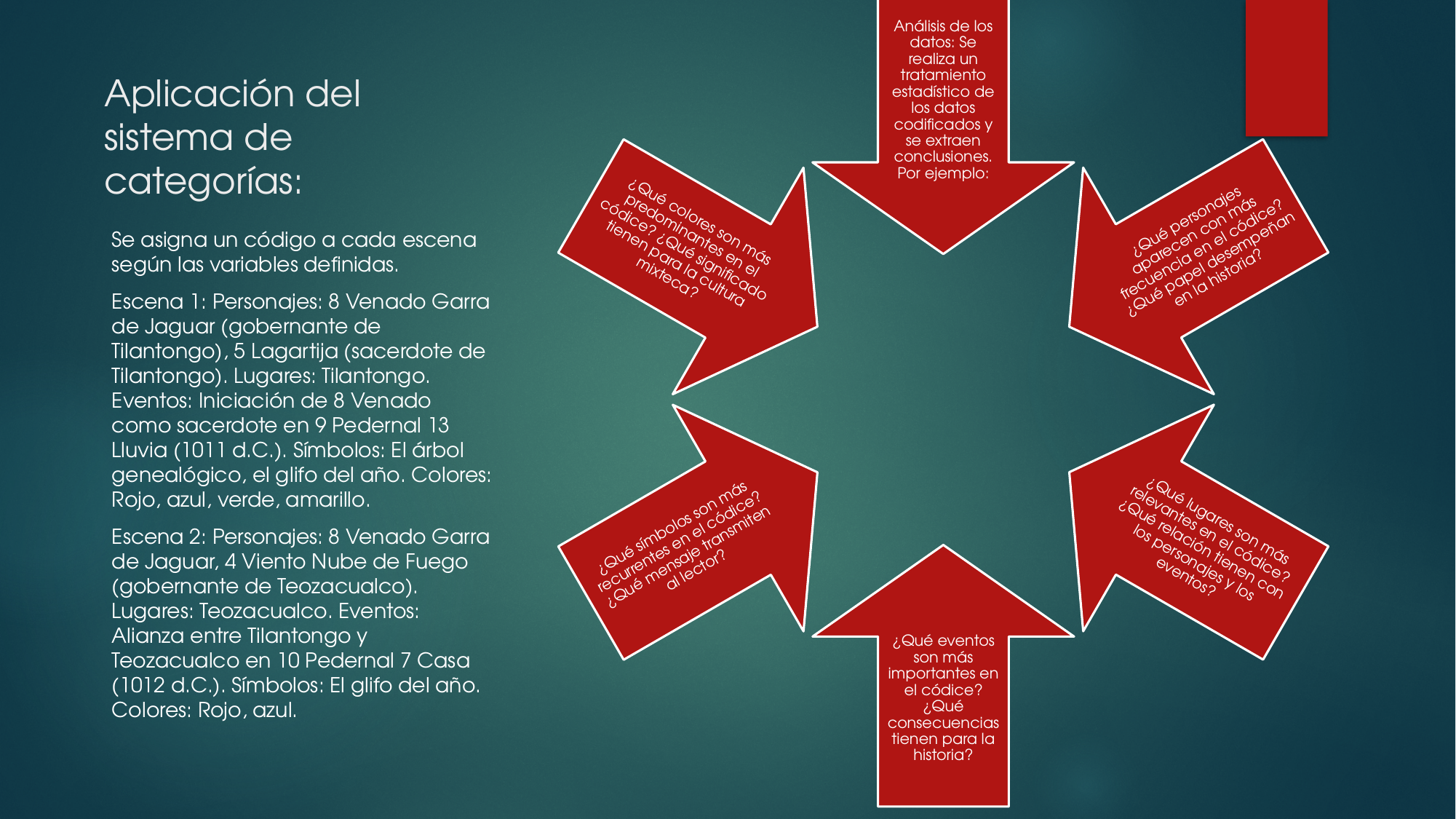

Análisis de los datos: Se realiza un tratamiento estadístico de los datos codificados y se extraen conclusiones. Por ejemplo:
¿Qué personajes aparecen con más frecuencia en el códice? ¿Qué papel desempeñan en la historia?
¿Qué lugares son más relevantes en el códice? ¿Qué relación tienen con los personajes y los eventos?
¿Qué eventos son más importantes en el códice? ¿Qué consecuencias tienen para la historia?
¿Qué símbolos son más recurrentes en el códice? ¿Qué mensaje transmiten al lector?
¿Qué colores son más predominantes en el códice? ¿Qué significado tienen para la cultura mixteca?
# Aplicación del sistema de categorías:
Se asigna un código a cada escena según las variables definidas.
Escena 1: Personajes: 8 Venado Garra de Jaguar (gobernante de Tilantongo), 5 Lagartija (sacerdote de Tilantongo). Lugares: Tilantongo. Eventos: Iniciación de 8 Venado como sacerdote en 9 Pedernal 13 Lluvia (1011 d.C.). Símbolos: El árbol genealógico, el glifo del año. Colores: Rojo, azul, verde, amarillo.
Escena 2: Personajes: 8 Venado Garra de Jaguar, 4 Viento Nube de Fuego (gobernante de Teozacualco). Lugares: Teozacualco. Eventos: Alianza entre Tilantongo y Teozacualco en 10 Pedernal 7 Casa (1012 d.C.). Símbolos: El glifo del año. Colores: Rojo, azul.